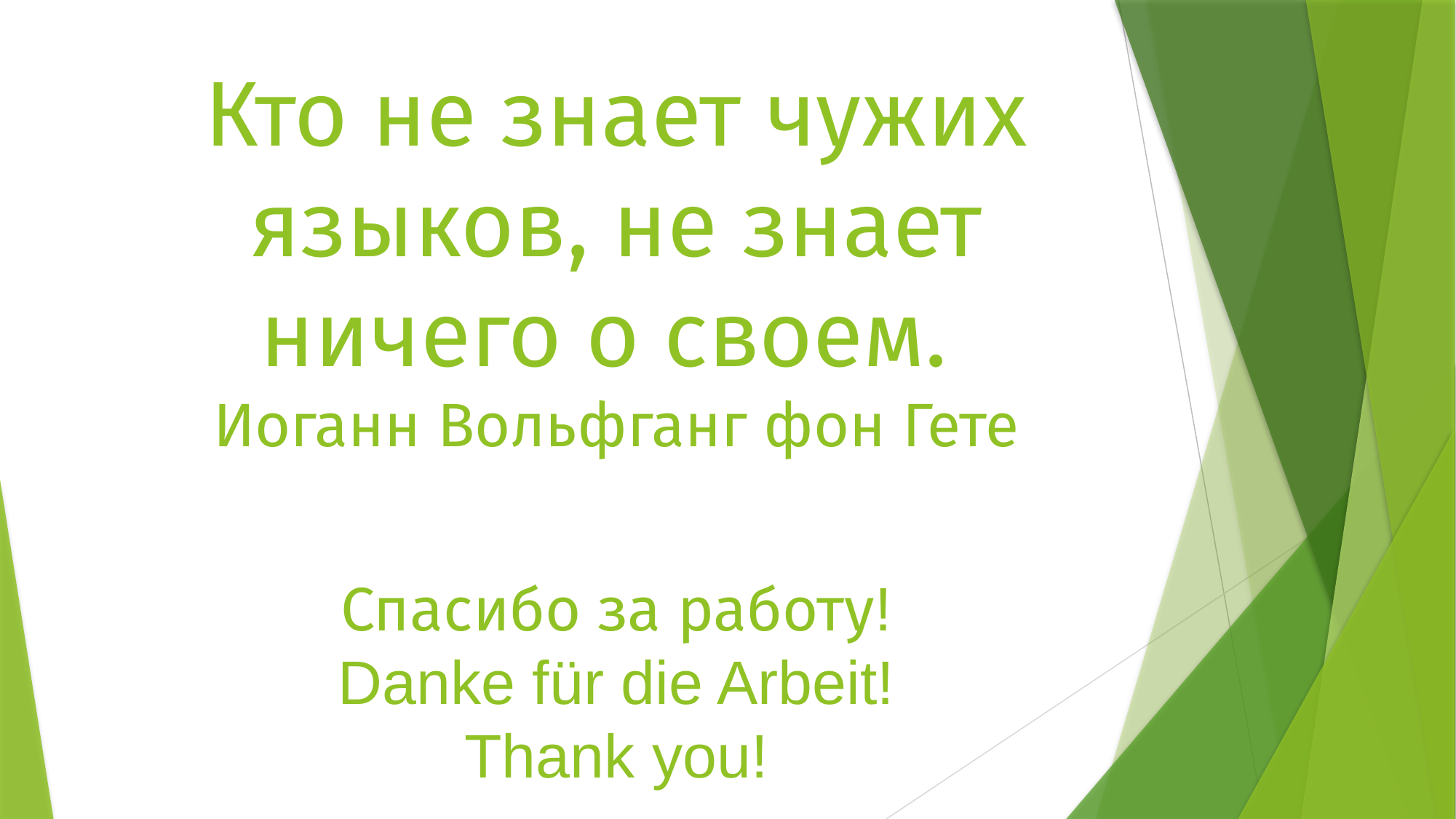

# Кто не знает чужих языков, не знает ничего о своем. Иоганн Вольфганг фон Гете Спасибо за работу! Danke für die Arbeit! Thank you!